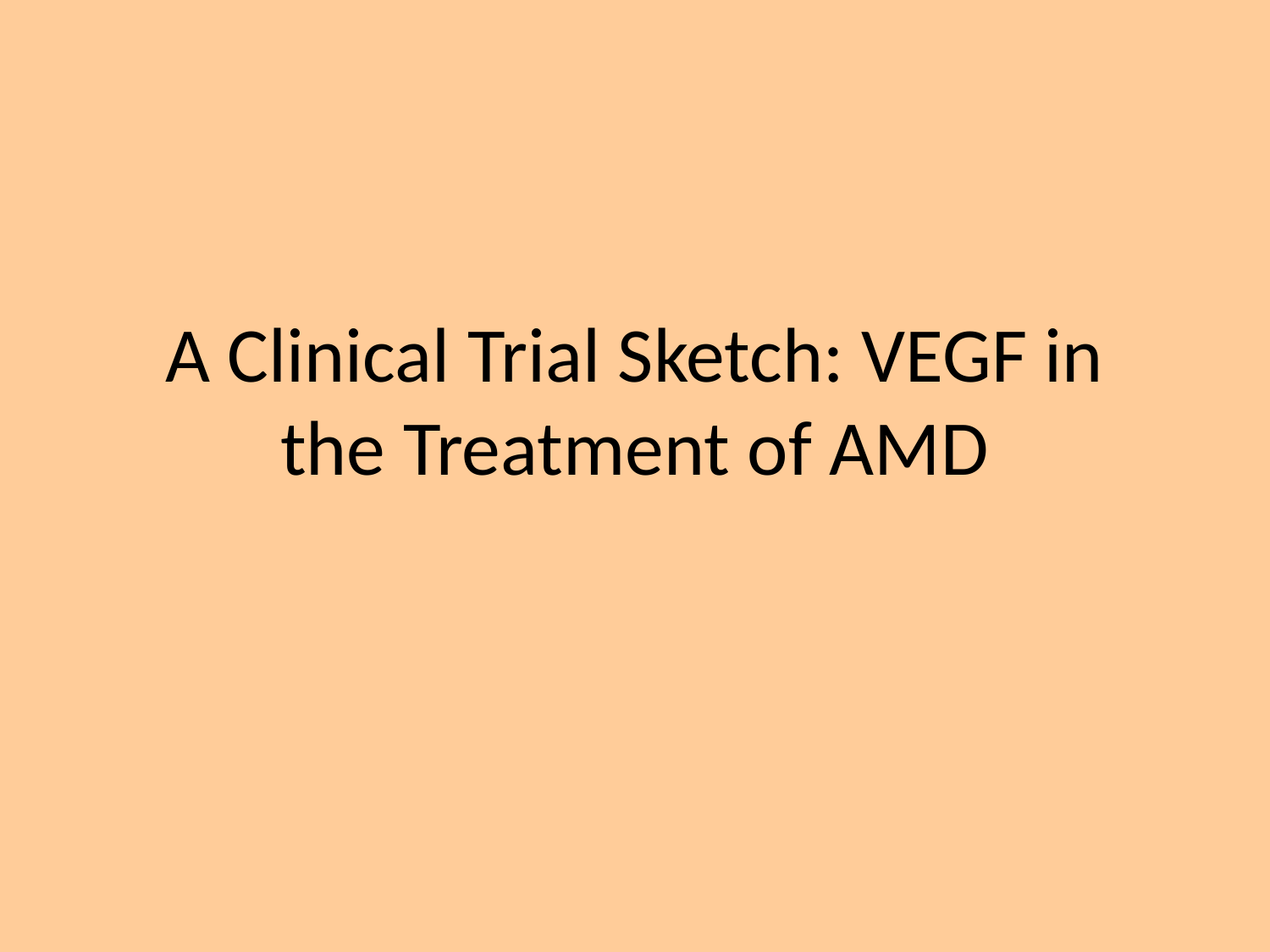

# A Clinical Trial Sketch: VEGF in the Treatment of AMD